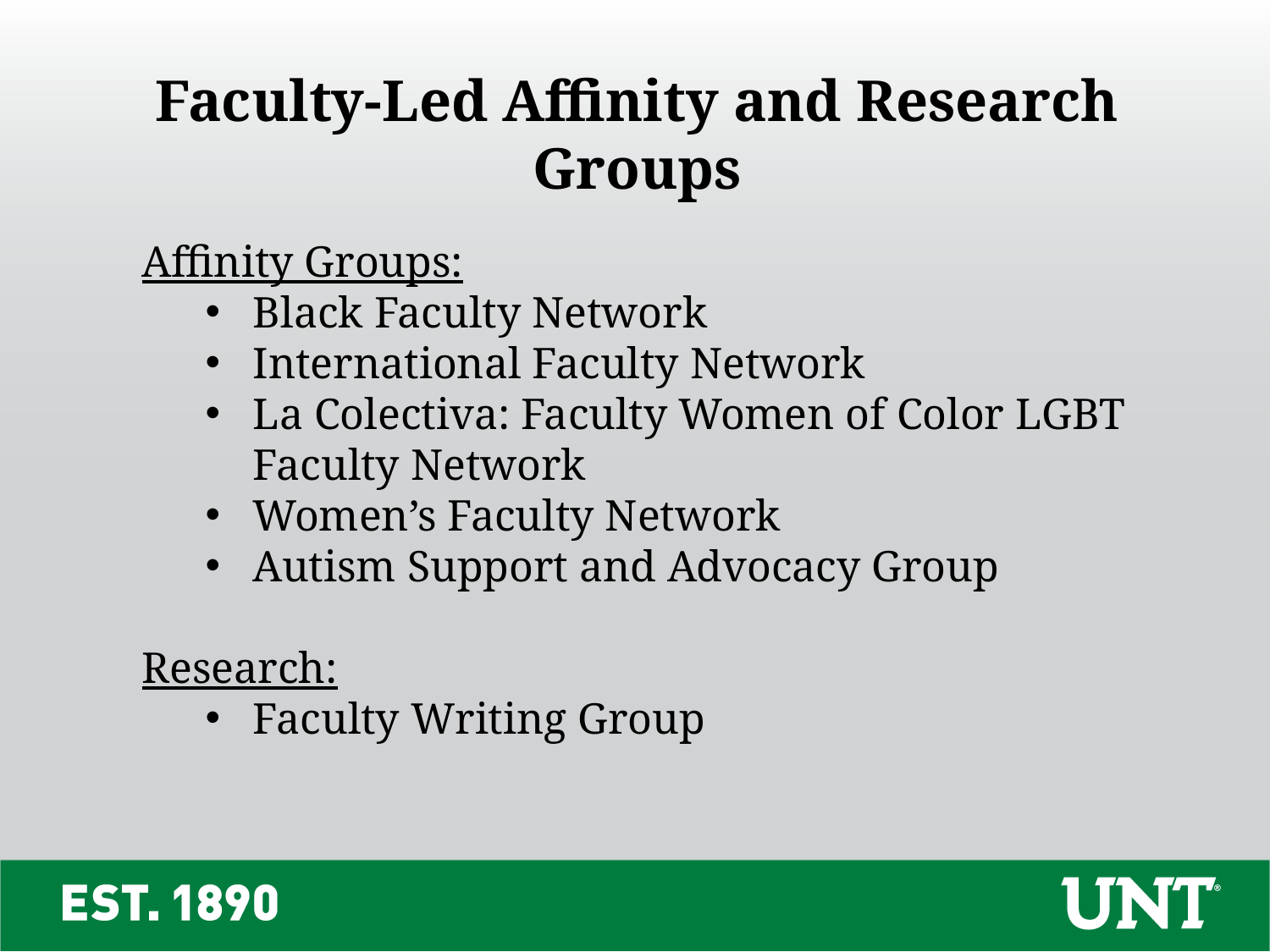

Faculty-Led Affinity and Research Groups

Affinity Groups:
Black Faculty Network
International Faculty Network
La Colectiva: Faculty Women of Color LGBT Faculty Network
Women’s Faculty Network
Autism Support and Advocacy Group

Research:
Faculty Writing Group